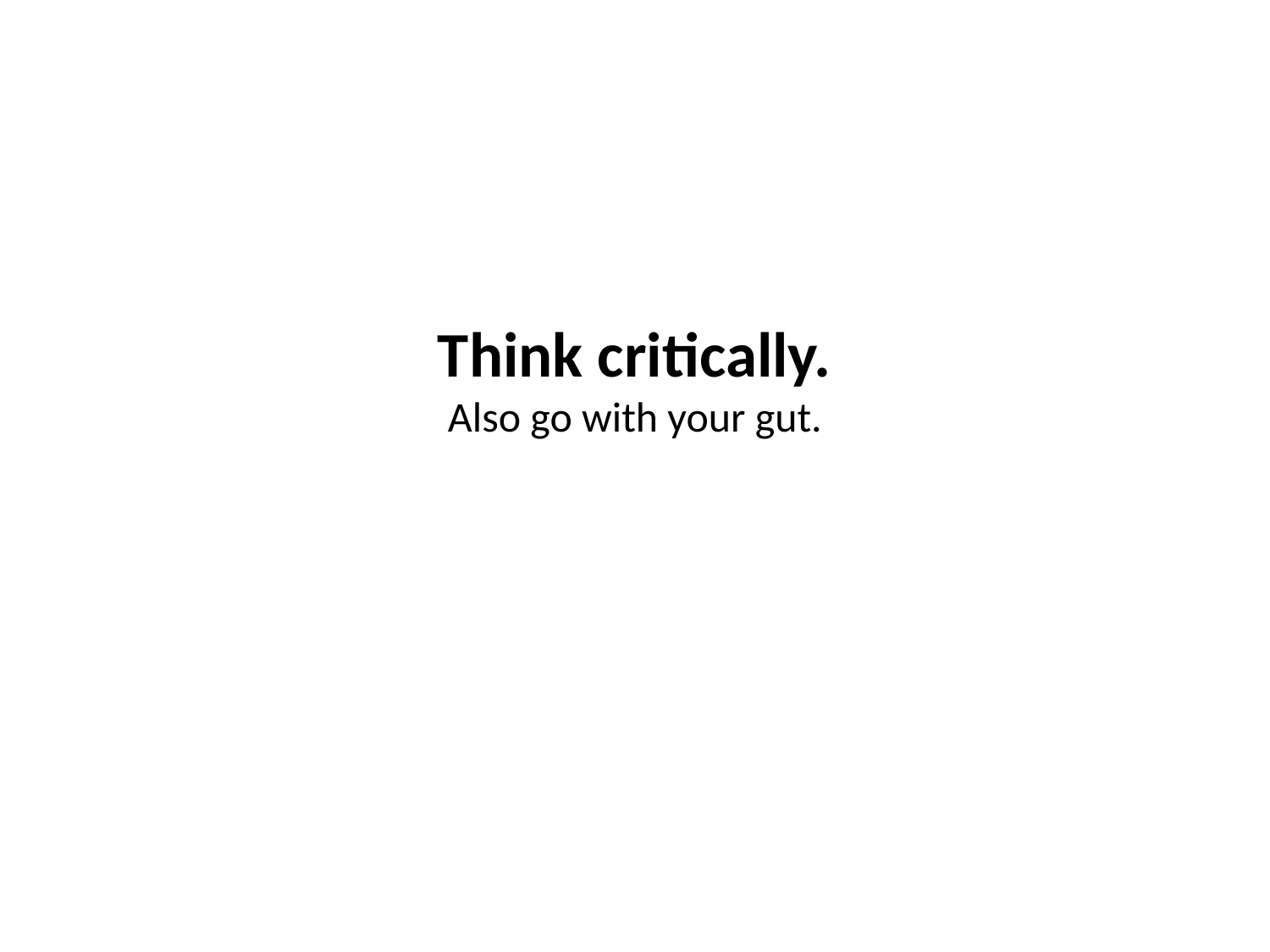

Think critically.
Also go with your gut.